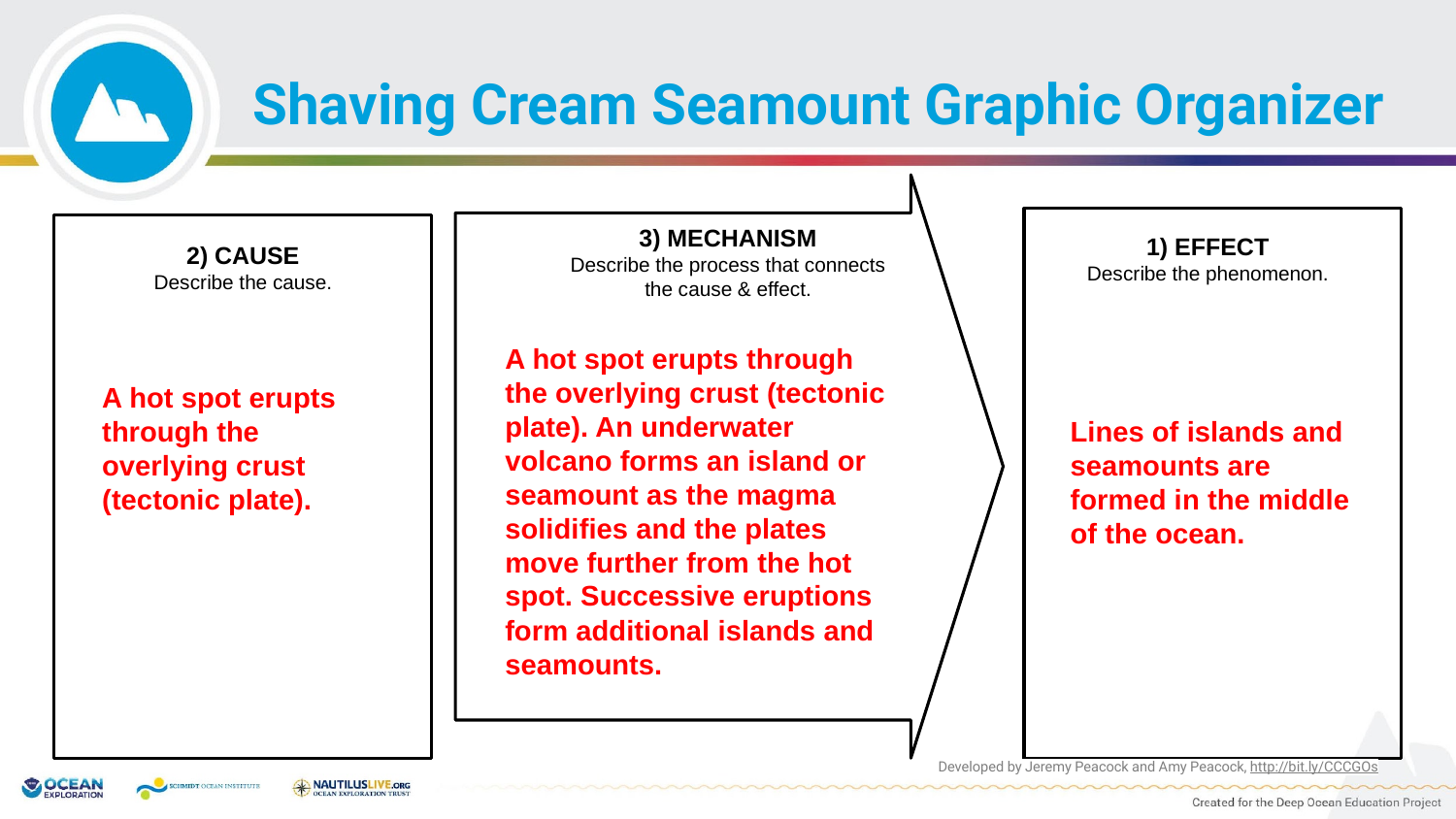

Shaving Cream Seamount Graphic Organizer

3) MECHANISM
Describe the process that connects the cause & effect.

1) EFFECT
Describe the phenomenon.
2) CAUSE
Describe the cause.
A hot spot erupts through the overlying crust (tectonic plate). An underwater volcano forms an island or seamount as the magma solidifies and the plates move further from the hot spot. Successive eruptions form additional islands and seamounts.
A hot spot erupts through the overlying crust (tectonic plate).
Lines of islands and seamounts are formed in the middle of the ocean.
Developed by Jeremy Peacock and Amy Peacock, http://bit.ly/CCCGOs